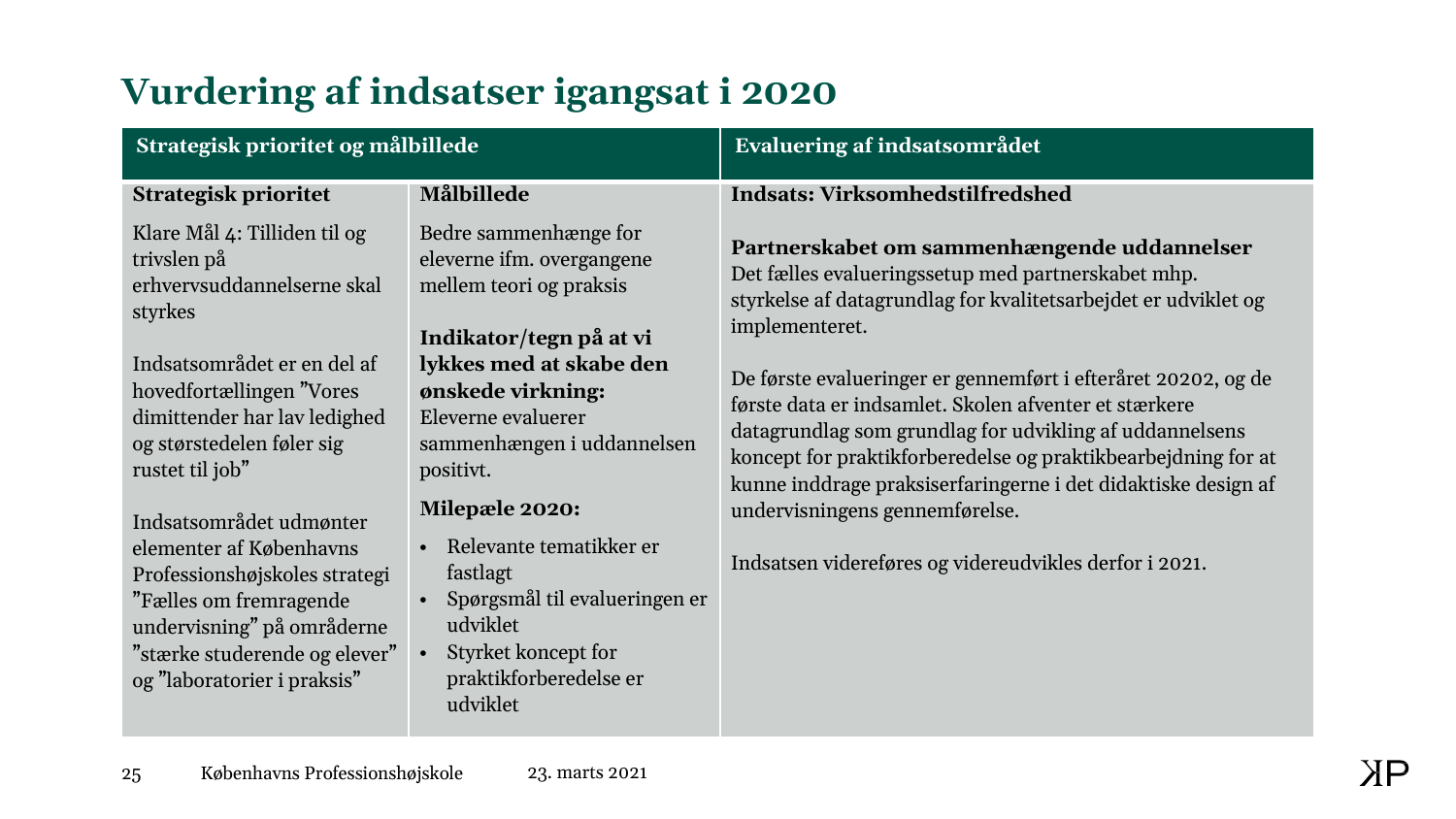

# Vurdering af indsatser igangsat i 2020
| Strategisk prioritet og målbillede |  | Evaluering af indsatsområdet |
| --- | --- | --- |
| Strategisk prioritet Klare Mål 4: Tilliden til og trivslen på erhvervsuddannelserne skal styrkes   Indsatsområdet er en del af hovedfortællingen ”Vores dimittender har lav ledighed og størstedelen føler sig rustet til job”   Indsatsområdet udmønter elementer af Københavns Professionshøjskoles strategi ”Fælles om fremragende undervisning” på områderne ”stærke studerende og elever” og ”laboratorier i praksis” | Målbillede Bedre sammenhænge for eleverne ifm. overgangene mellem teori og praksis   Indikator/tegn på at vi lykkes med at skabe den ønskede virkning: Eleverne evaluerer sammenhængen i uddannelsen positivt. Milepæle 2020: Relevante tematikker er fastlagt Spørgsmål til evalueringen er udviklet Styrket koncept for praktikforberedelse er udviklet | Indsats: Virksomhedstilfredshed Partnerskabet om sammenhængende uddannelser Det fælles evalueringssetup med partnerskabet mhp. styrkelse af datagrundlag for kvalitetsarbejdet er udviklet og implementeret. De første evalueringer er gennemført i efteråret 20202, og de første data er indsamlet. Skolen afventer et stærkere datagrundlag som grundlag for udvikling af uddannelsens koncept for praktikforberedelse og praktikbearbejdning for at kunne inddrage praksiserfaringerne i det didaktiske design af undervisningens gennemførelse. Indsatsen videreføres og videreudvikles derfor i 2021. |

23. marts 2021